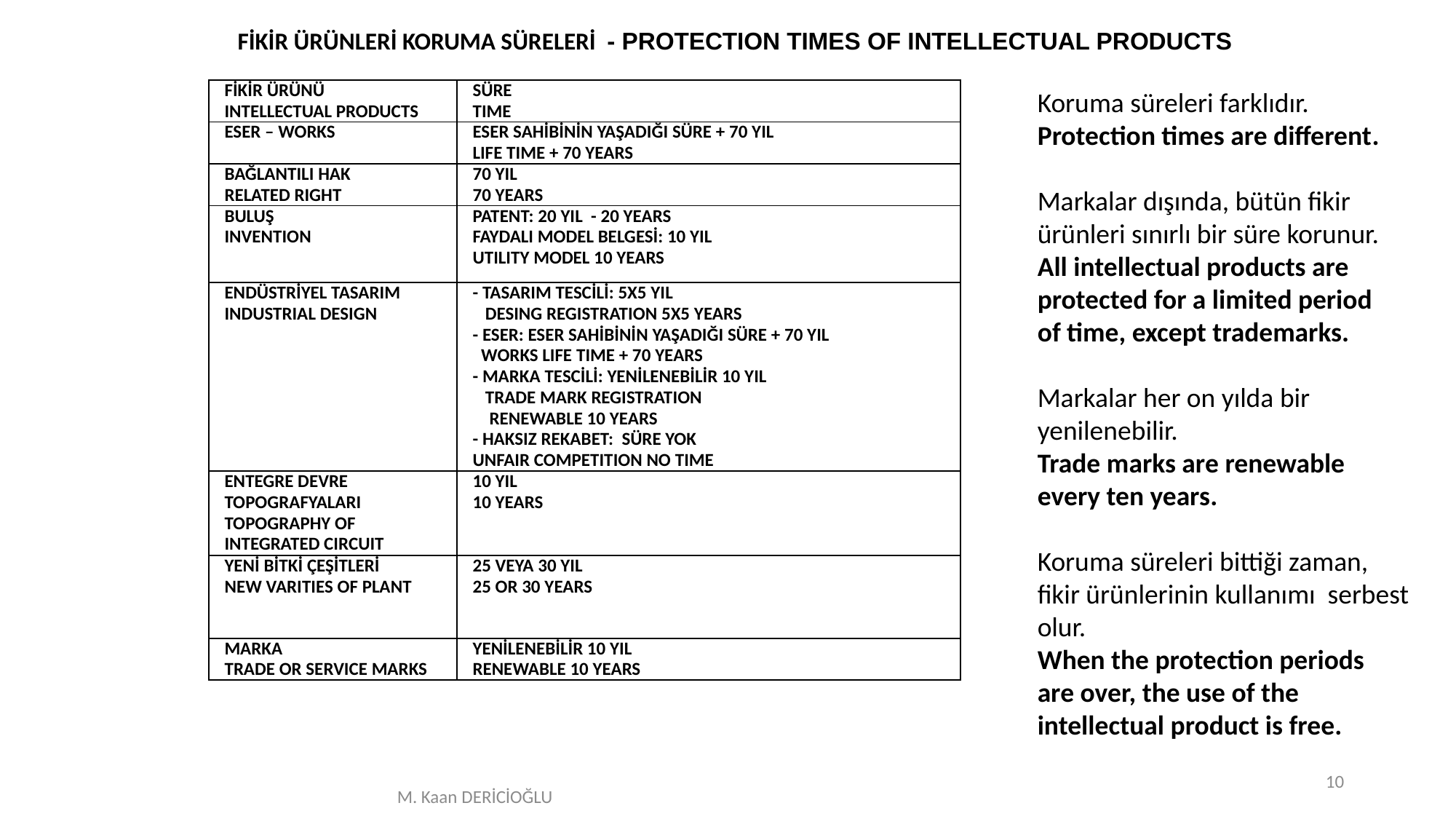

FİKİR ÜRÜNLERİ KORUMA SÜRELERİ  - PROTECTION TIMES OF INTELLECTUAL PRODUCTS
| FİKİR ÜRÜNÜ INTELLECTUAL PRODUCTS | SÜRE TIME |
| --- | --- |
| ESER – WORKS | ESER SAHİBİNİN YAŞADIĞI SÜRE + 70 YIL LIFE TIME + 70 YEARS |
| BAĞLANTILI HAK RELATED RIGHT | 70 YIL 70 YEARS |
| BULUŞ INVENTION | PATENT: 20 YIL - 20 YEARS FAYDALI MODEL BELGESİ: 10 YIL UTILITY MODEL 10 YEARS |
| ENDÜSTRİYEL TASARIM INDUSTRIAL DESIGN | - TASARIM TESCİLİ: 5X5 YIL DESING REGISTRATION 5X5 YEARS - ESER: ESER SAHİBİNİN YAŞADIĞI SÜRE + 70 YIL WORKS LIFE TIME + 70 YEARS - MARKA TESCİLİ: YENİLENEBİLİR 10 YIL TRADE MARK REGISTRATION RENEWABLE 10 YEARS - HAKSIZ REKABET: SÜRE YOK UNFAIR COMPETITION NO TIME |
| ENTEGRE DEVRE TOPOGRAFYALARI TOPOGRAPHY OF INTEGRATED CIRCUIT | 10 YIL 10 YEARS |
| YENİ BİTKİ ÇEŞİTLERİ NEW VARITIES OF PLANT | 25 VEYA 30 YIL 25 OR 30 YEARS |
| MARKA TRADE OR SERVICE MARKS | YENİLENEBİLİR 10 YIL RENEWABLE 10 YEARS |
Koruma süreleri farklıdır.
Protection times are different.

Markalar dışında, bütün fikir
ürünleri sınırlı bir süre korunur.
All intellectual products are
protected for a limited period
of time, except trademarks.

Markalar her on yılda bir
yenilenebilir.
Trade marks are renewable
every ten years.

Koruma süreleri bittiği zaman,
fikir ürünlerinin kullanımı  serbest
olur.
When the protection periods
are over, the use of the
intellectual product is free.
10
M. Kaan DERİCİOĞLU